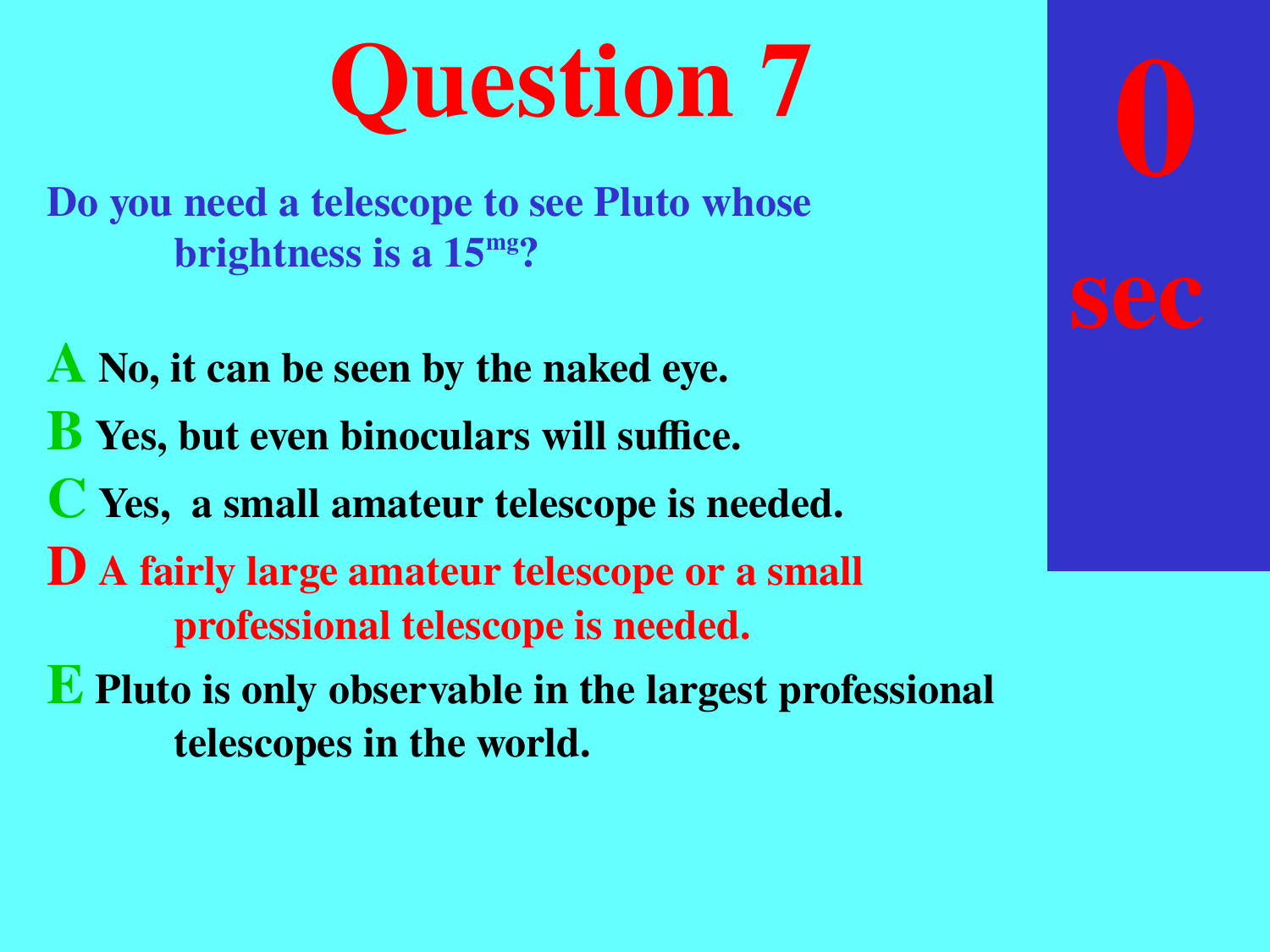

sec
30
29
28
27
26
25
24
23
22
21
20
18
17
16
15
14
13
12
11
10
 9
 8
 7
 6
 5
 4
 3
 2
 1
 0
19
# Question 7
Do you need a telescope to see Pluto whose
	brightness is a 15mg?

A No, it can be seen by the naked eye.
B Yes, but even binoculars will suffice.
C Yes,  a small amateur telescope is needed.
D A fairly large amateur telescope or a small
	professional telescope is needed.
E Pluto is only observable in the largest professional
	telescopes in the world.